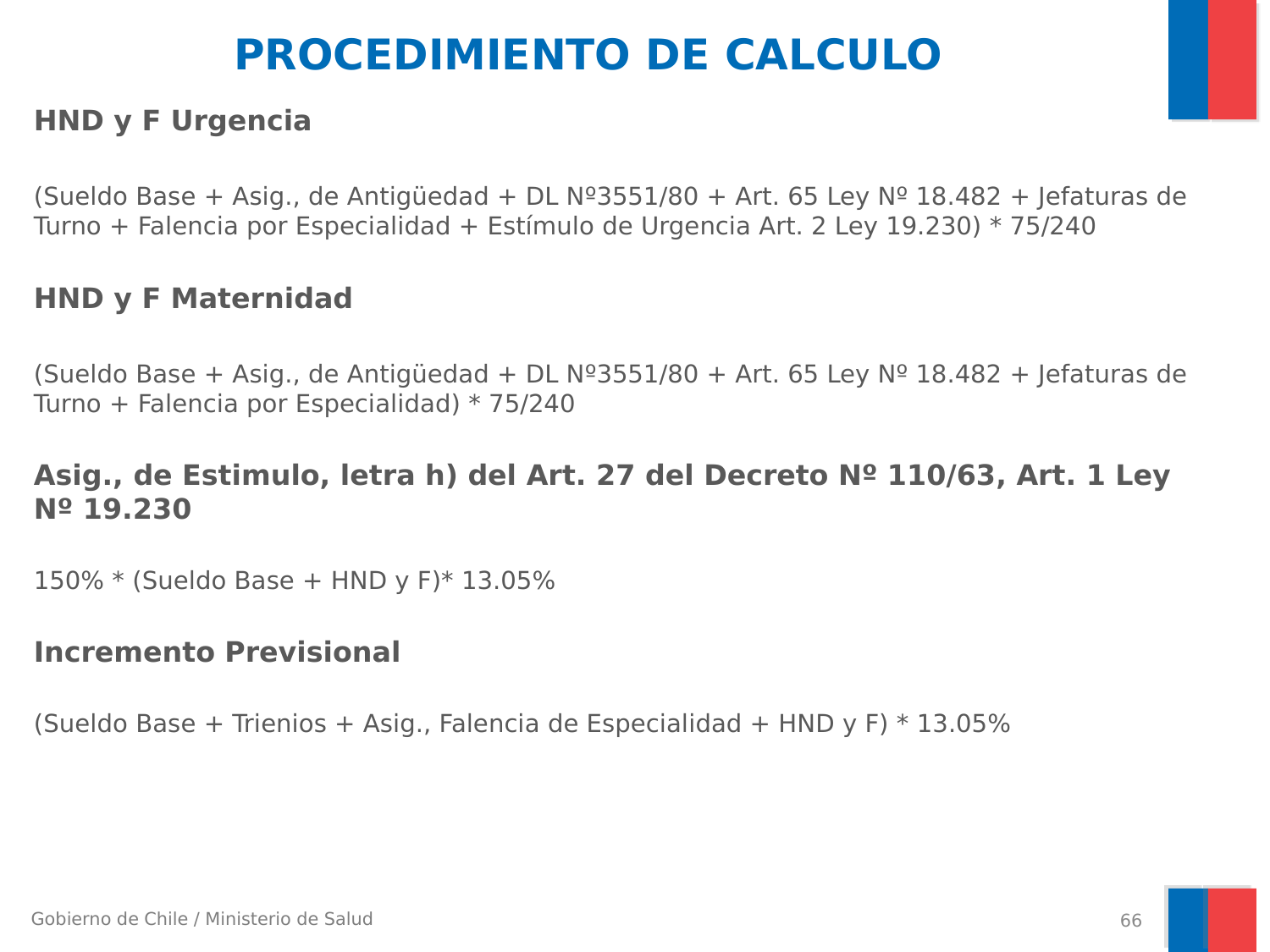

# PROCEDIMIENTO DE CALCULO
HND y F Urgencia

(Sueldo Base + Asig., de Antigüedad + DL Nº3551/80 + Art. 65 Ley Nº 18.482 + Jefaturas de Turno + Falencia por Especialidad + Estímulo de Urgencia Art. 2 Ley 19.230) * 75/240

HND y F Maternidad

(Sueldo Base + Asig., de Antigüedad + DL Nº3551/80 + Art. 65 Ley Nº 18.482 + Jefaturas de Turno + Falencia por Especialidad) * 75/240

Asig., de Estimulo, letra h) del Art. 27 del Decreto Nº 110/63, Art. 1 Ley Nº 19.230

150% * (Sueldo Base + HND y F)* 13.05%

Incremento Previsional

(Sueldo Base + Trienios + Asig., Falencia de Especialidad + HND y F) * 13.05%

66